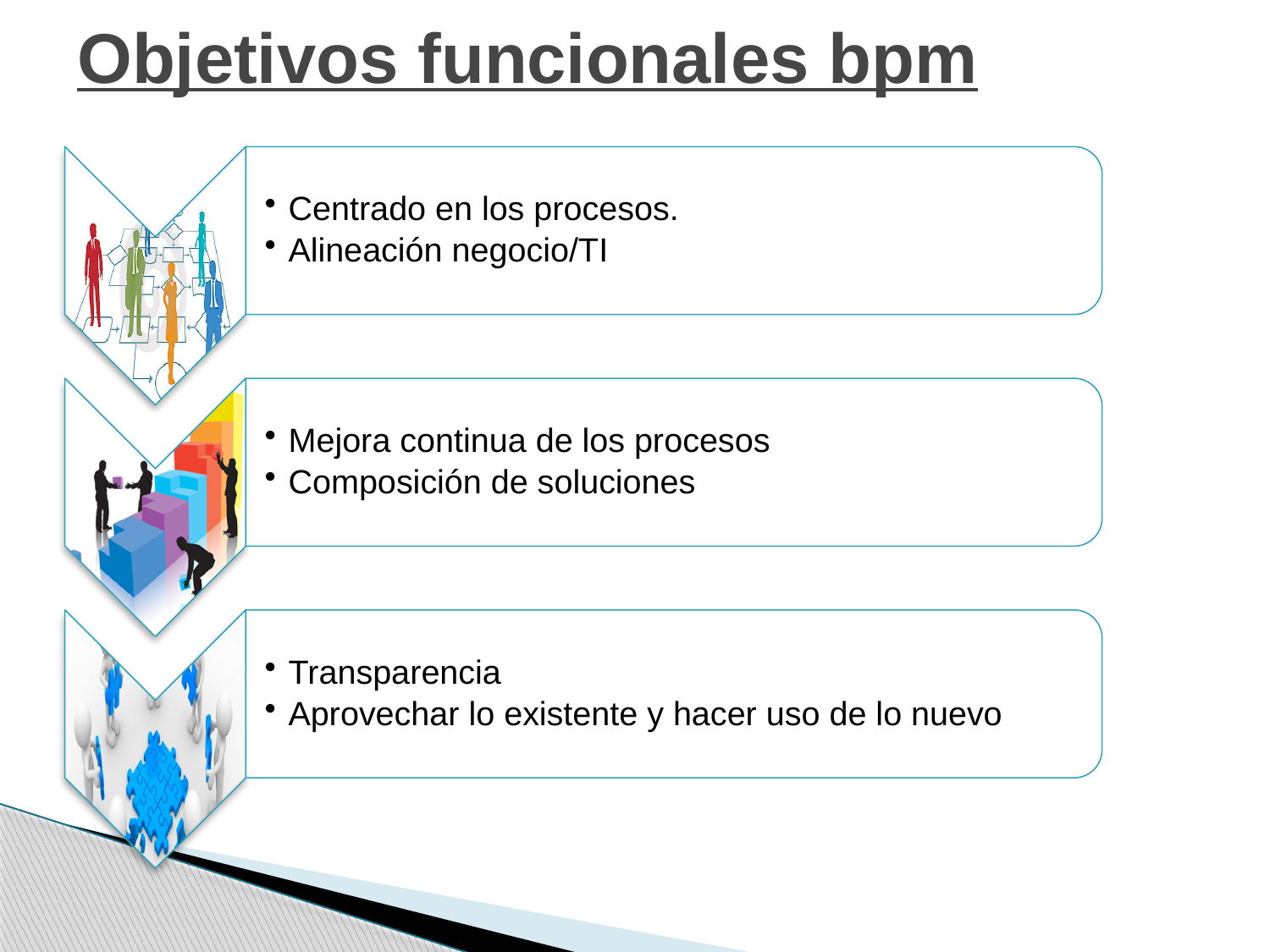

# Objetivos funcionales bpm

Centrado en los procesos.
Alineación negocio/TI

Mejora continua de los procesos
Composición de soluciones

Transparencia
Aprovechar lo existente y hacer uso de lo nuevo